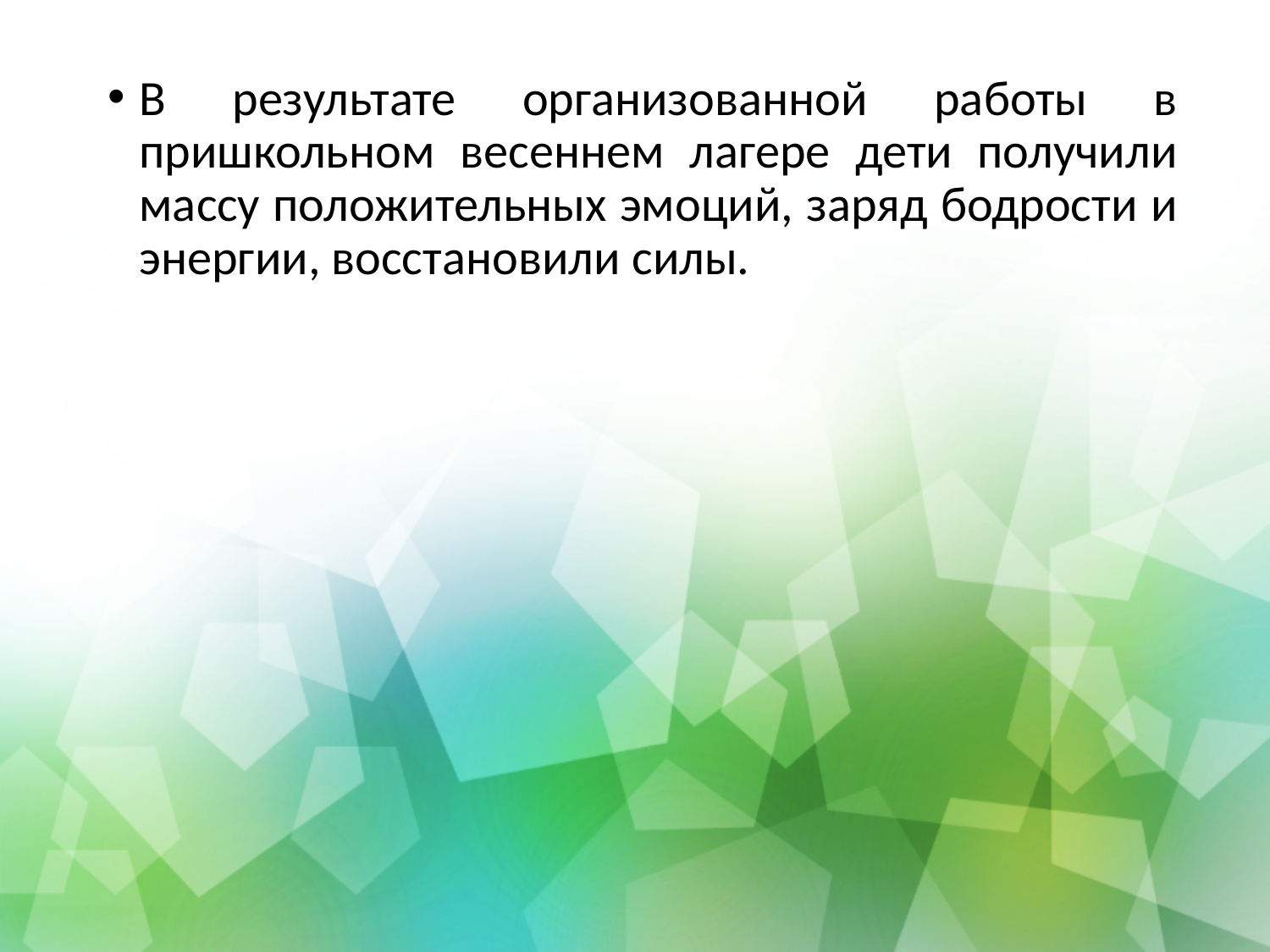

В результате организованной работы в пришкольном весеннем лагере дети получили массу положительных эмоций, заряд бодрости и энергии, восстановили силы.